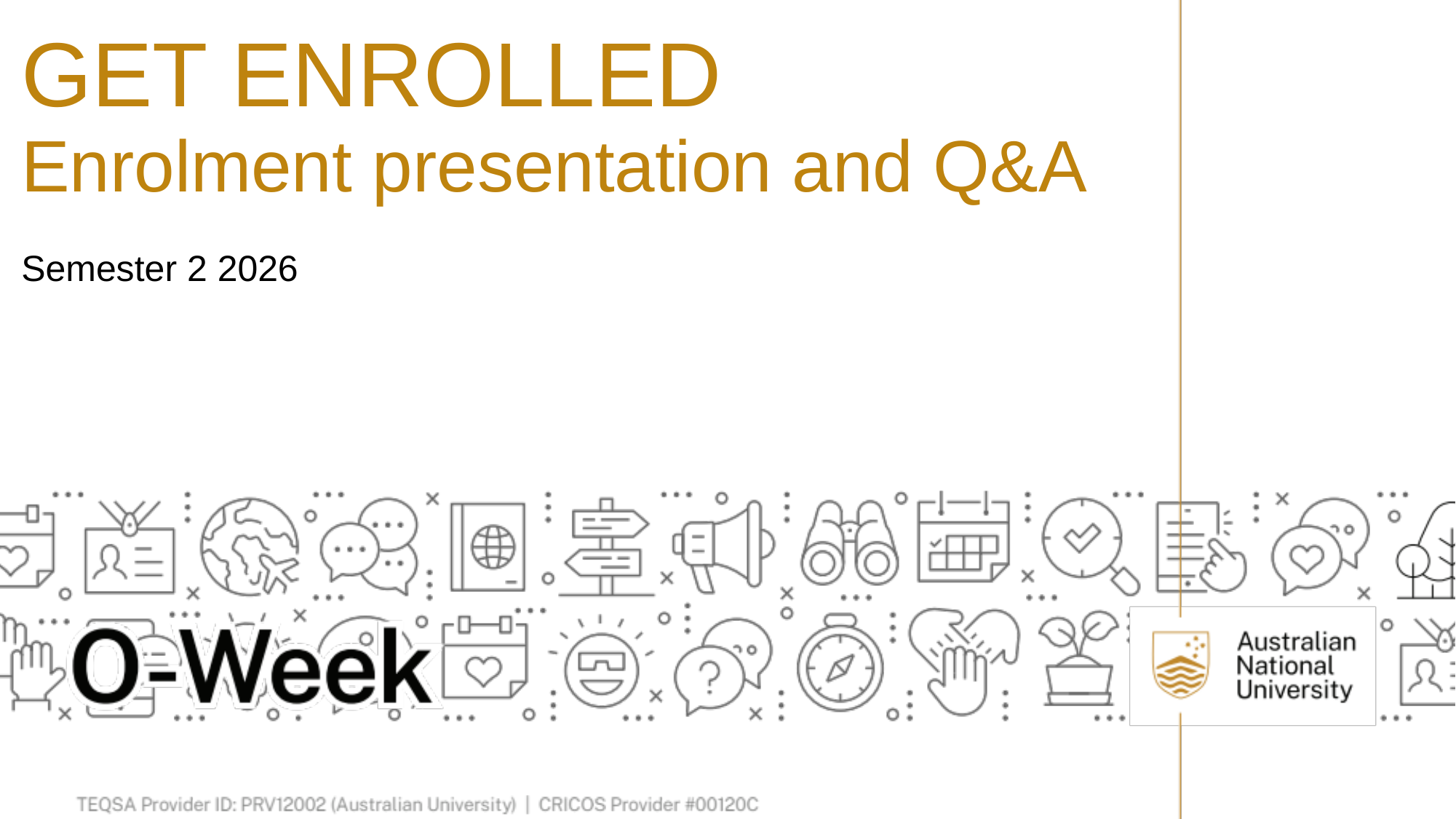

Get enrolled
Enrolment presentation and Q&A
Semester 2 2026